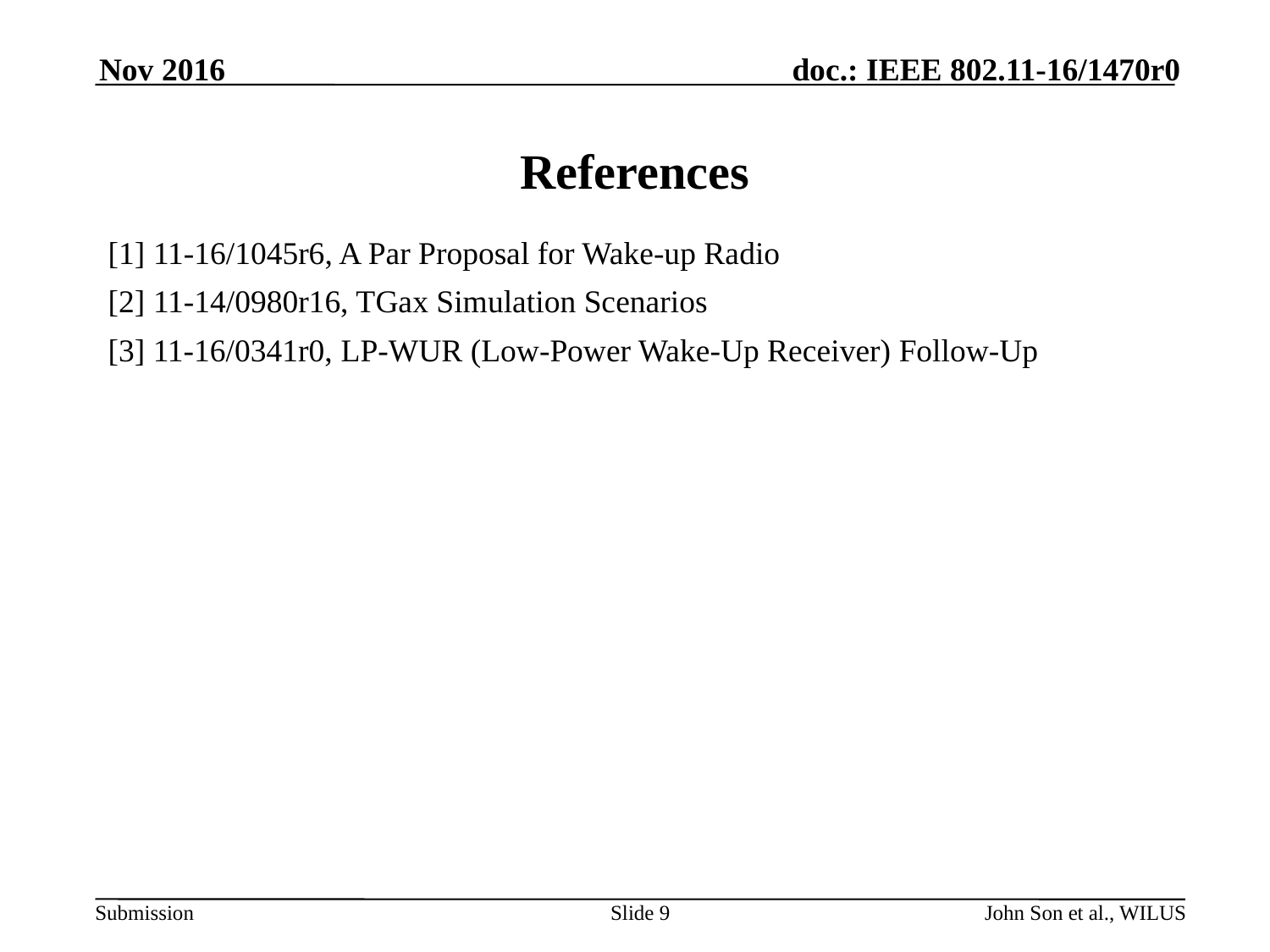

Nov 2016
# References
[1] 11-16/1045r6, A Par Proposal for Wake-up Radio
[2] 11-14/0980r16, TGax Simulation Scenarios
[3] 11-16/0341r0, LP-WUR (Low-Power Wake-Up Receiver) Follow-Up

Slide 9
John Son et al., WILUS